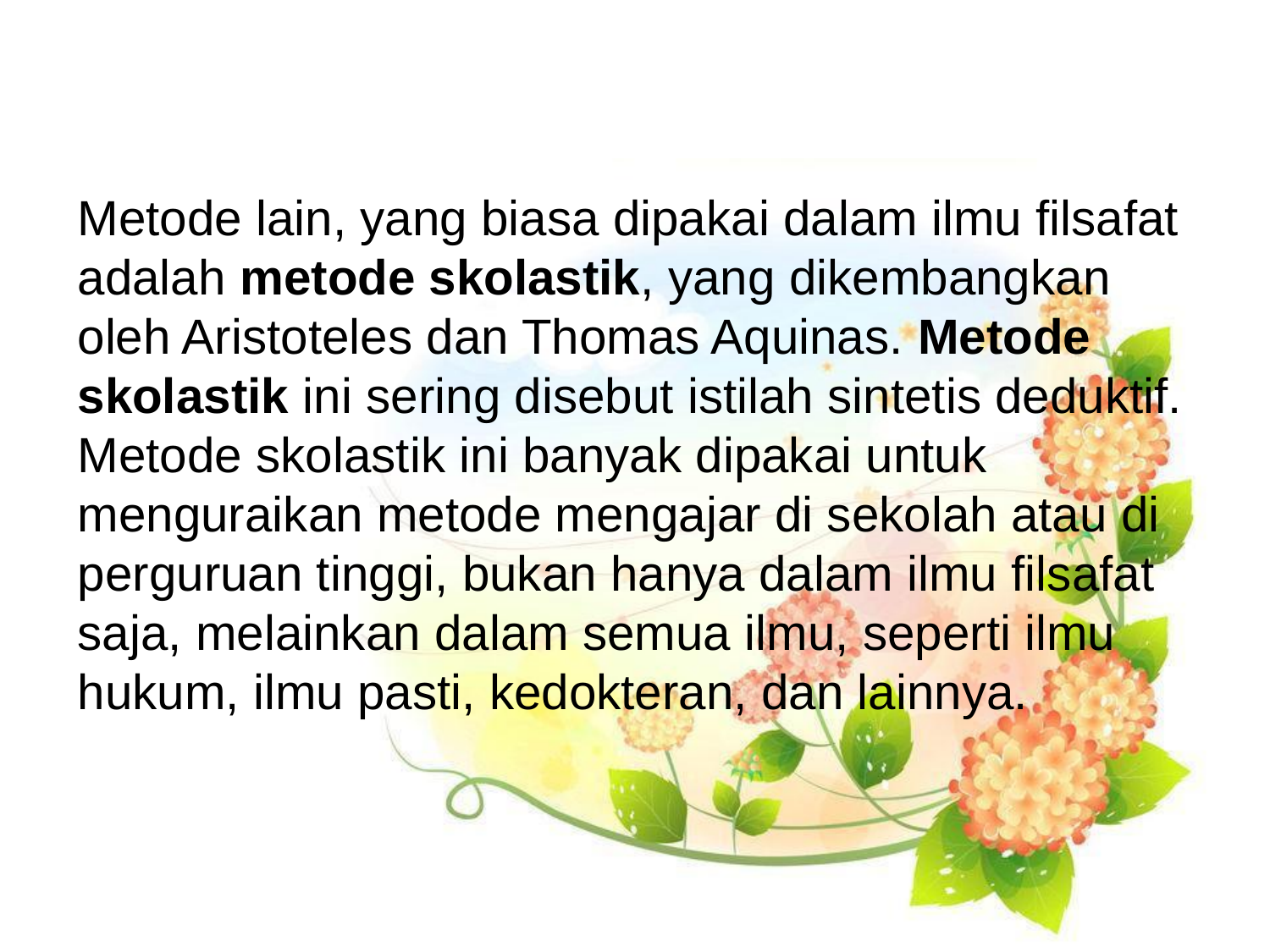

#
Metode lain, yang biasa dipakai dalam ilmu filsafat adalah metode skolastik, yang dikembangkan oleh Aristoteles dan Thomas Aquinas. Metode skolastik ini sering disebut istilah sintetis deduktif. Metode skolastik ini banyak dipakai untuk menguraikan metode mengajar di sekolah atau di perguruan tinggi, bukan hanya dalam ilmu filsafat saja, melainkan dalam semua ilmu, seperti ilmu hukum, ilmu pasti, kedokteran, dan lainnya.